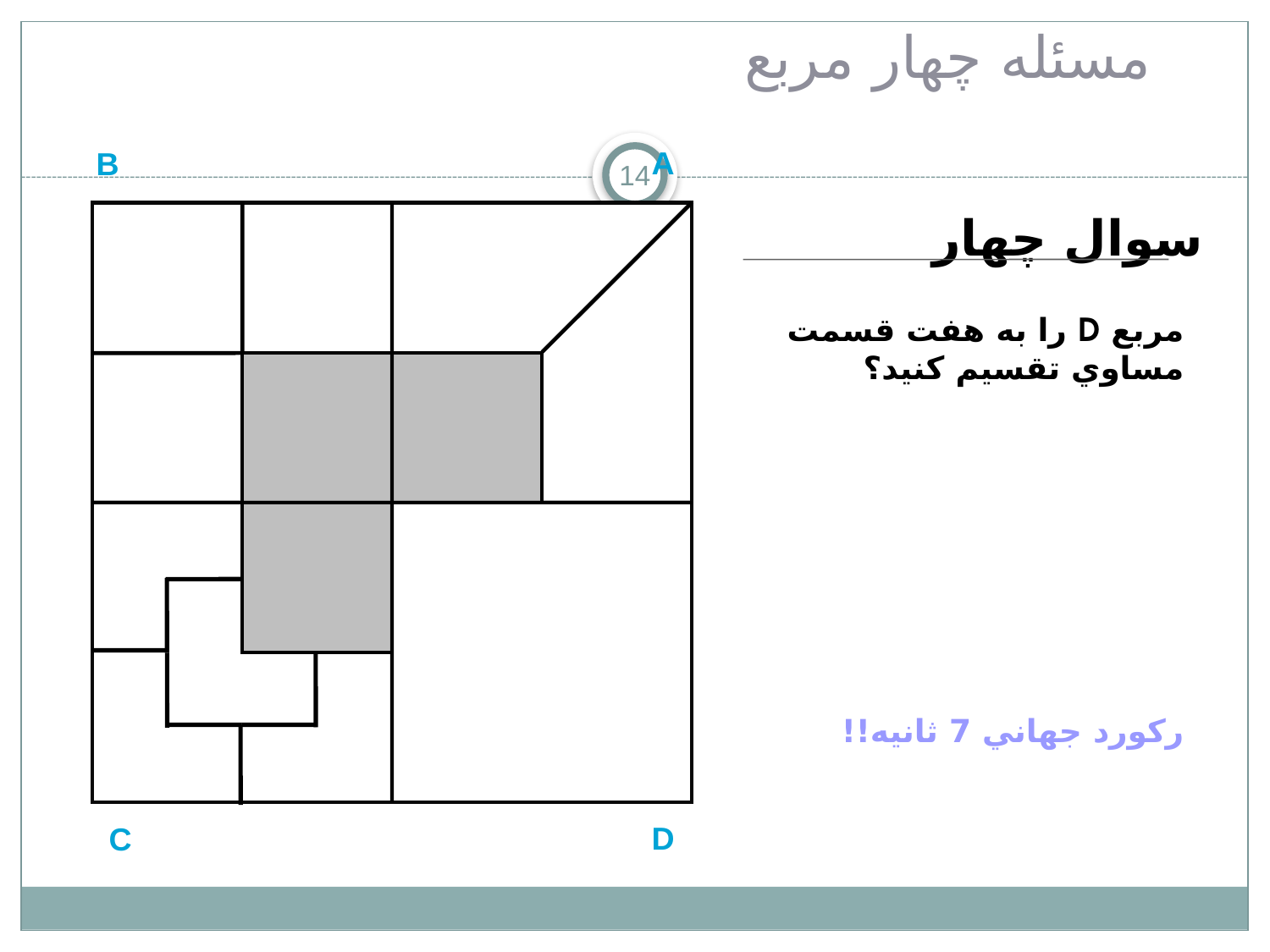

# مسئله چهار مربع
A
B
14
سوال چهار

مربع D را به هفت قسمت مساوي تقسيم كنيد؟

ركورد جهاني 7 ثانيه!!

D
C